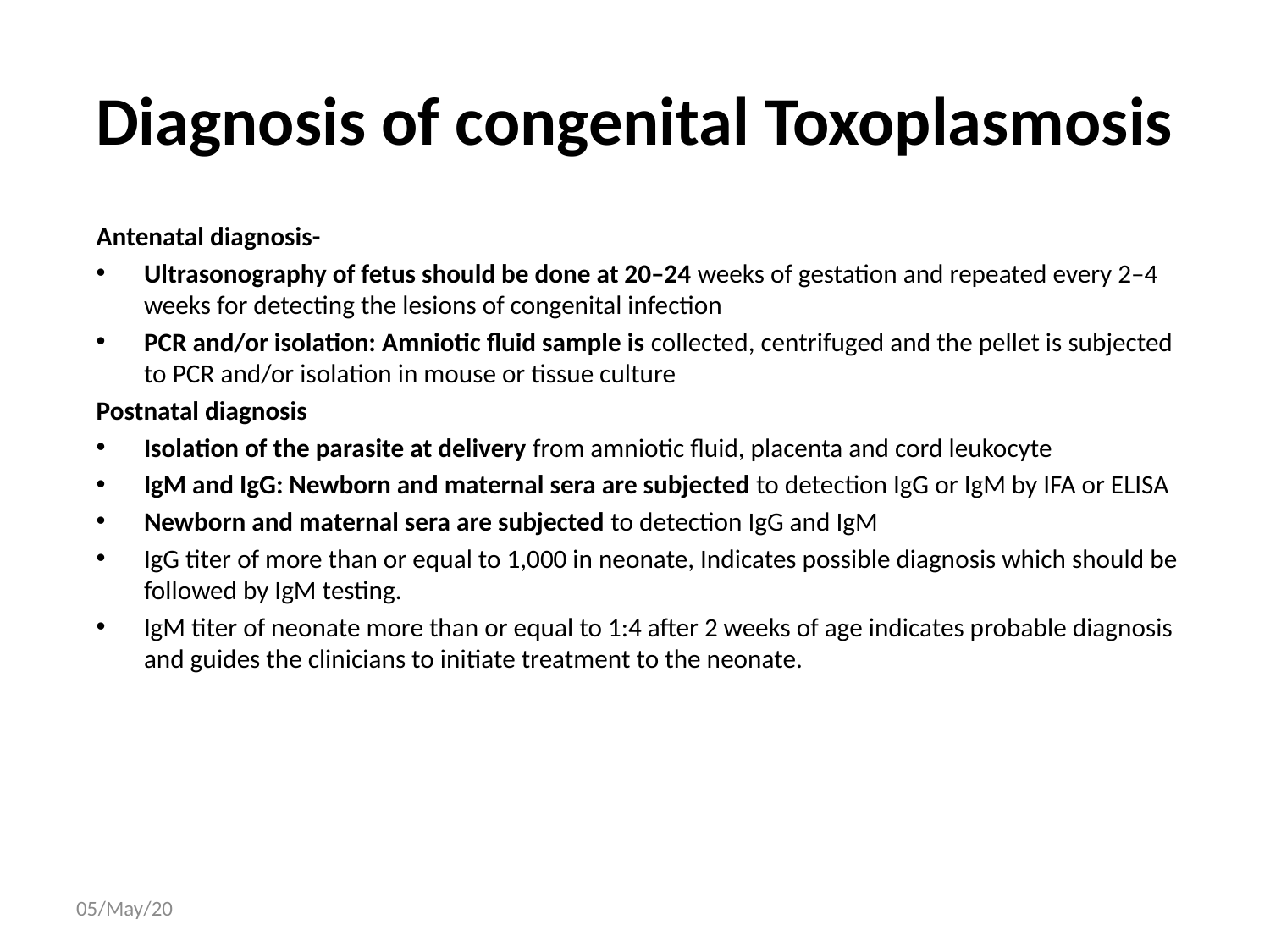

# Diagnosis of congenital Toxoplasmosis
Antenatal diagnosis-
Ultrasonography of fetus should be done at 20–24 weeks of gestation and repeated every 2–4 weeks for detecting the lesions of congenital infection
PCR and/or isolation: Amniotic fluid sample is collected, centrifuged and the pellet is subjected to PCR and/or isolation in mouse or tissue culture
Postnatal diagnosis
Isolation of the parasite at delivery from amniotic fluid, placenta and cord leukocyte
IgM and IgG: Newborn and maternal sera are subjected to detection IgG or IgM by IFA or ELISA
Newborn and maternal sera are subjected to detection IgG and IgM
IgG titer of more than or equal to 1,000 in neonate, Indicates possible diagnosis which should be followed by IgM testing.
IgM titer of neonate more than or equal to 1:4 after 2 weeks of age indicates probable diagnosis and guides the clinicians to initiate treatment to the neonate.
05/May/20